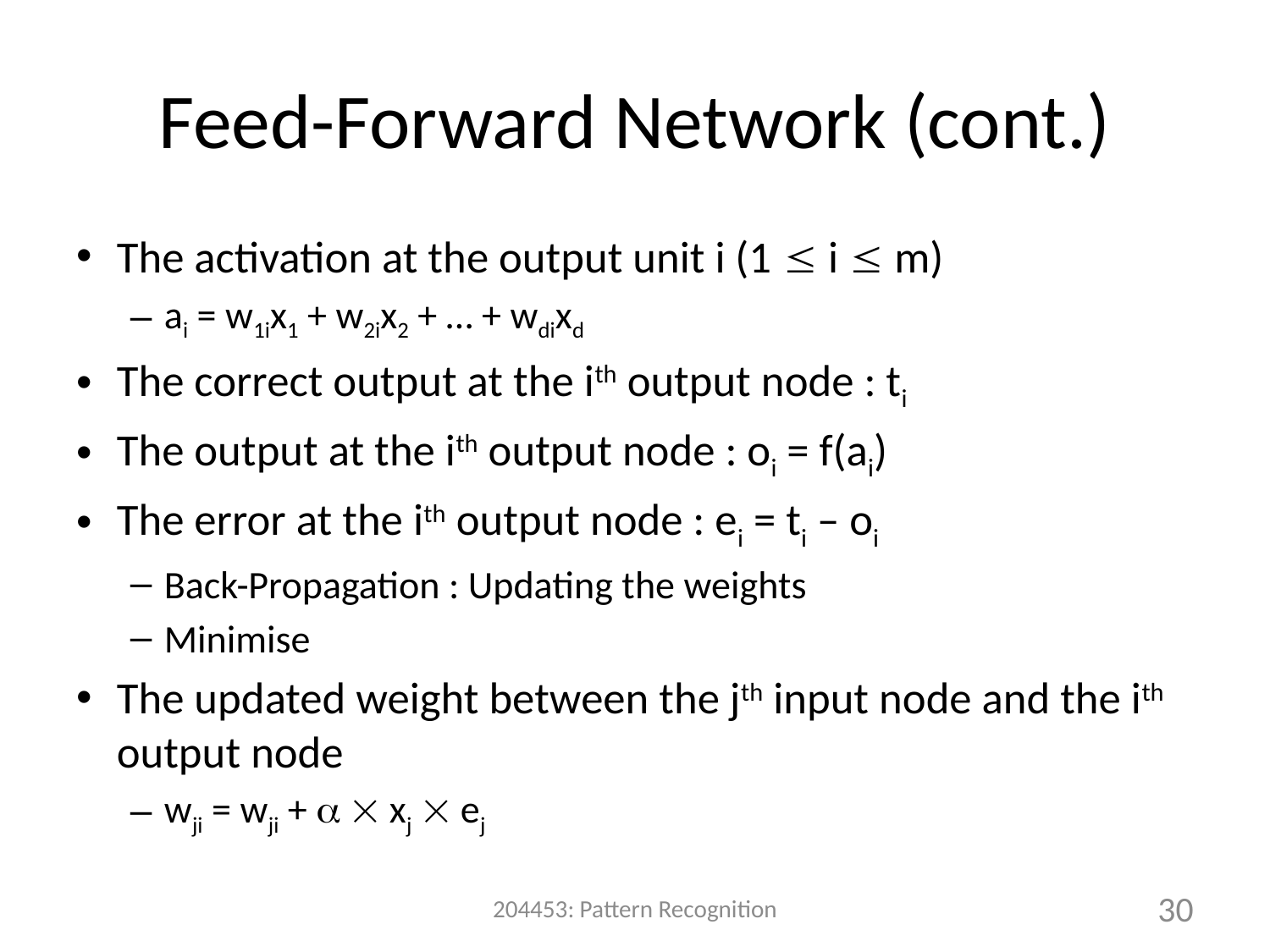

# Feed-Forward Network (cont.)
The activation at the output unit i (1 ≤ i ≤ m)
ai = w1ix1 + w2ix2 + … + wdixd
The correct output at the ith output node : ti
The output at the ith output node : oi = f(ai)
The error at the ith output node : ei = ti – oi
Back-Propagation : Updating the weights
Minimise
The updated weight between the jth input node and the ith output node
wji = wji + α × xj × ej
204453: Pattern Recognition
30